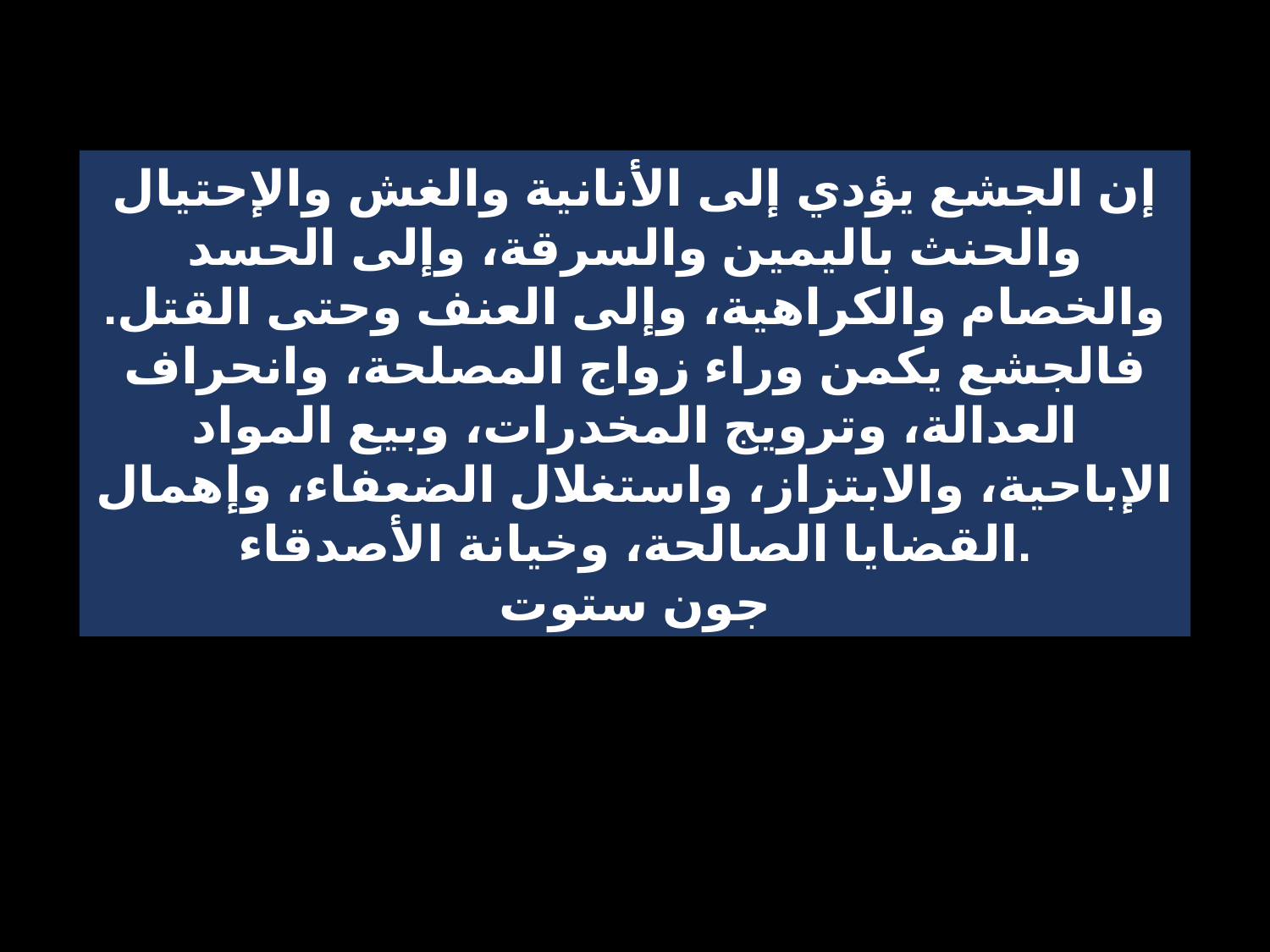

إن الجشع يؤدي إلى الأنانية والغش والإحتيال والحنث باليمين والسرقة، وإلى الحسد والخصام والكراهية، وإلى العنف وحتى القتل. فالجشع يكمن وراء زواج المصلحة، وانحراف العدالة، وترويج المخدرات، وبيع المواد الإباحية، والابتزاز، واستغلال الضعفاء، وإهمال القضايا الصالحة، وخيانة الأصدقاء.
جون ستوت